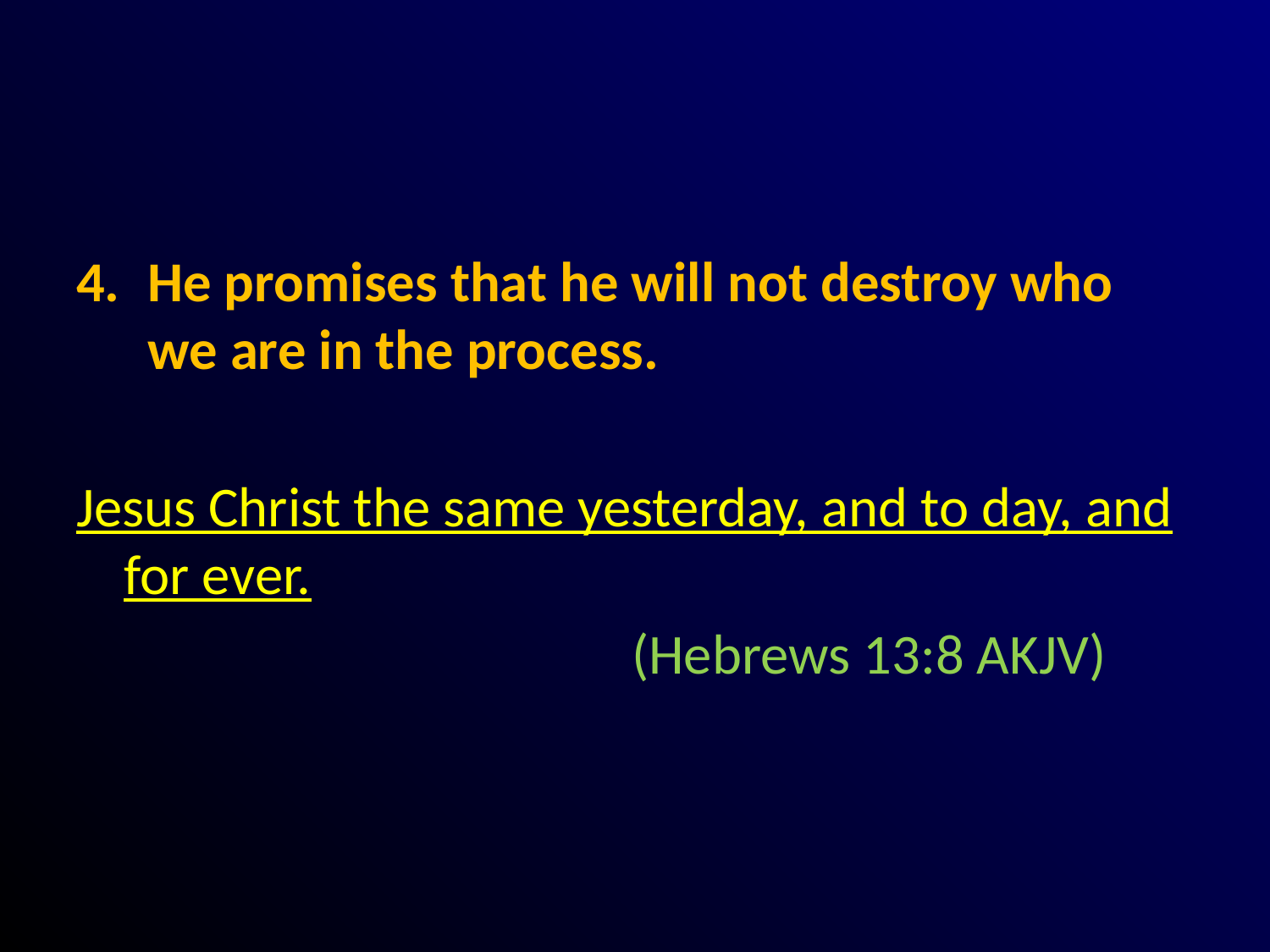

#
He promises that he will not destroy who we are in the process.

Jesus Christ the same yesterday, and to day, and for ever.
					(Hebrews 13:8 AKJV)